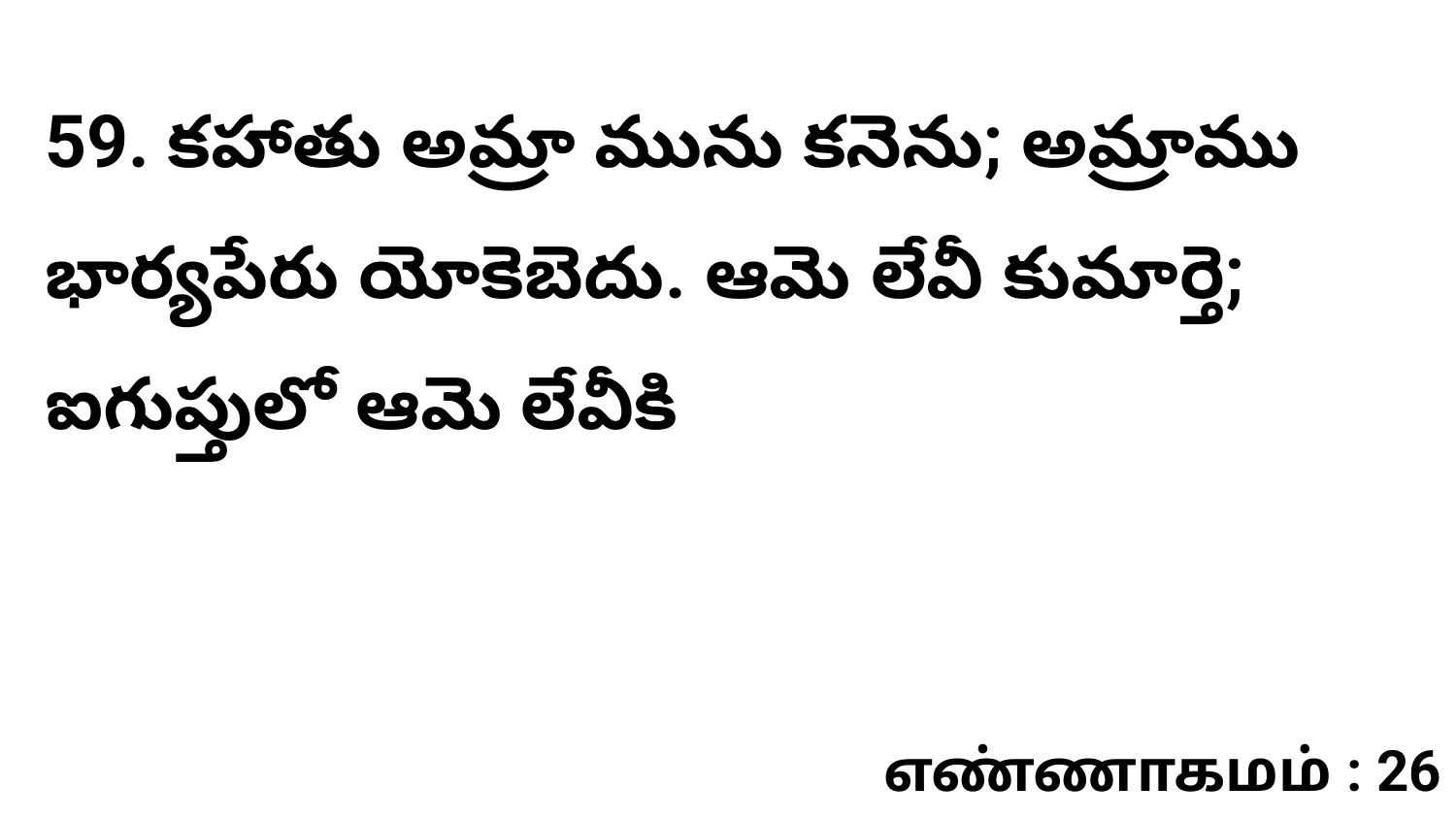

59. కహాతు అమ్రా మును కనెను; అమ్రాము భార్యపేరు యోకెబెదు. ఆమె లేవీ కుమార్తె; ఐగుప్తులో ఆమె లేవీకి
எண்ணாகமம் : 26